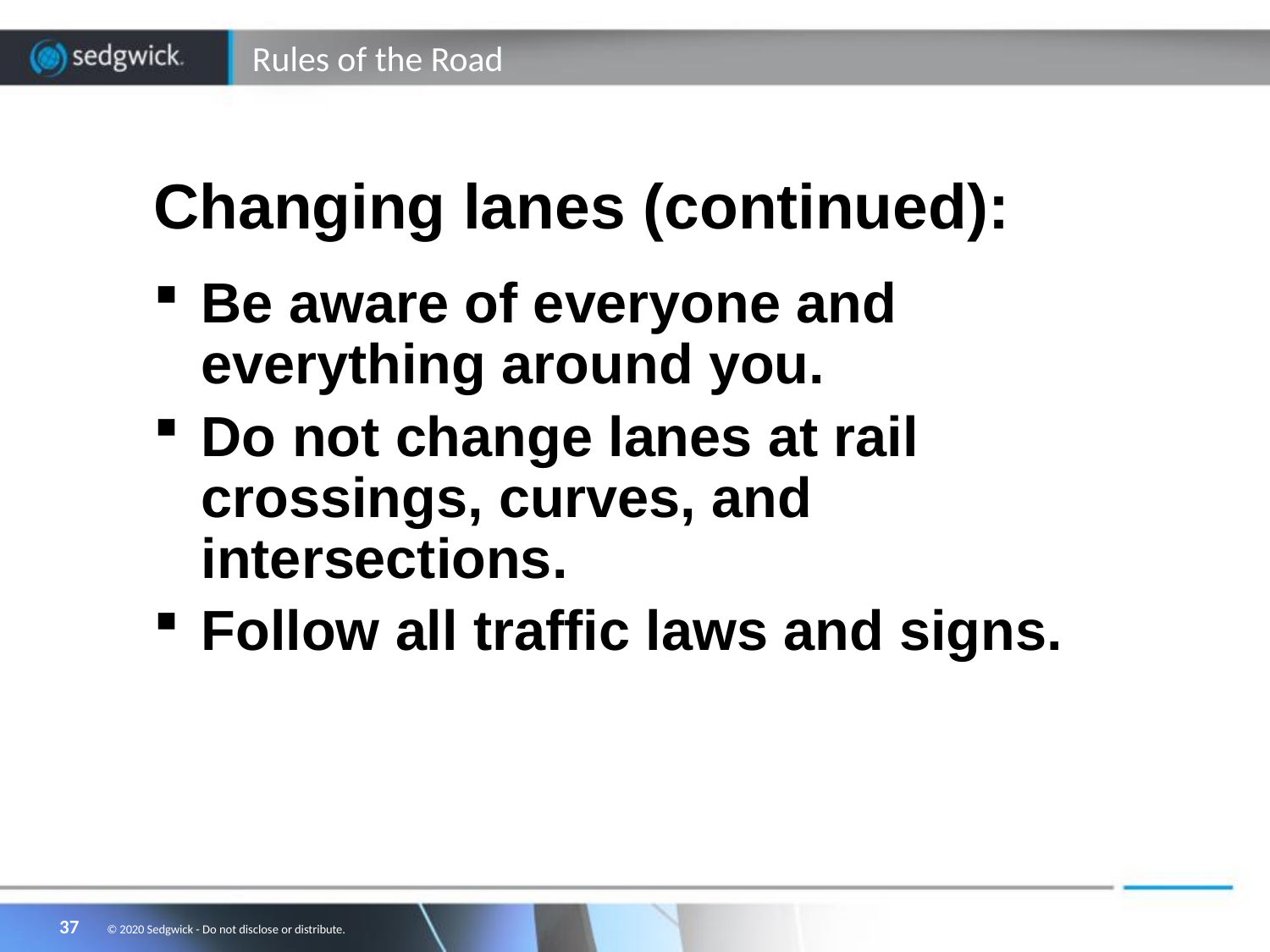

# Rules of the Road
Changing lanes (continued):

Be aware of everyone and everything around you.
Do not change lanes at rail crossings, curves, and intersections.
Follow all traffic laws and signs.